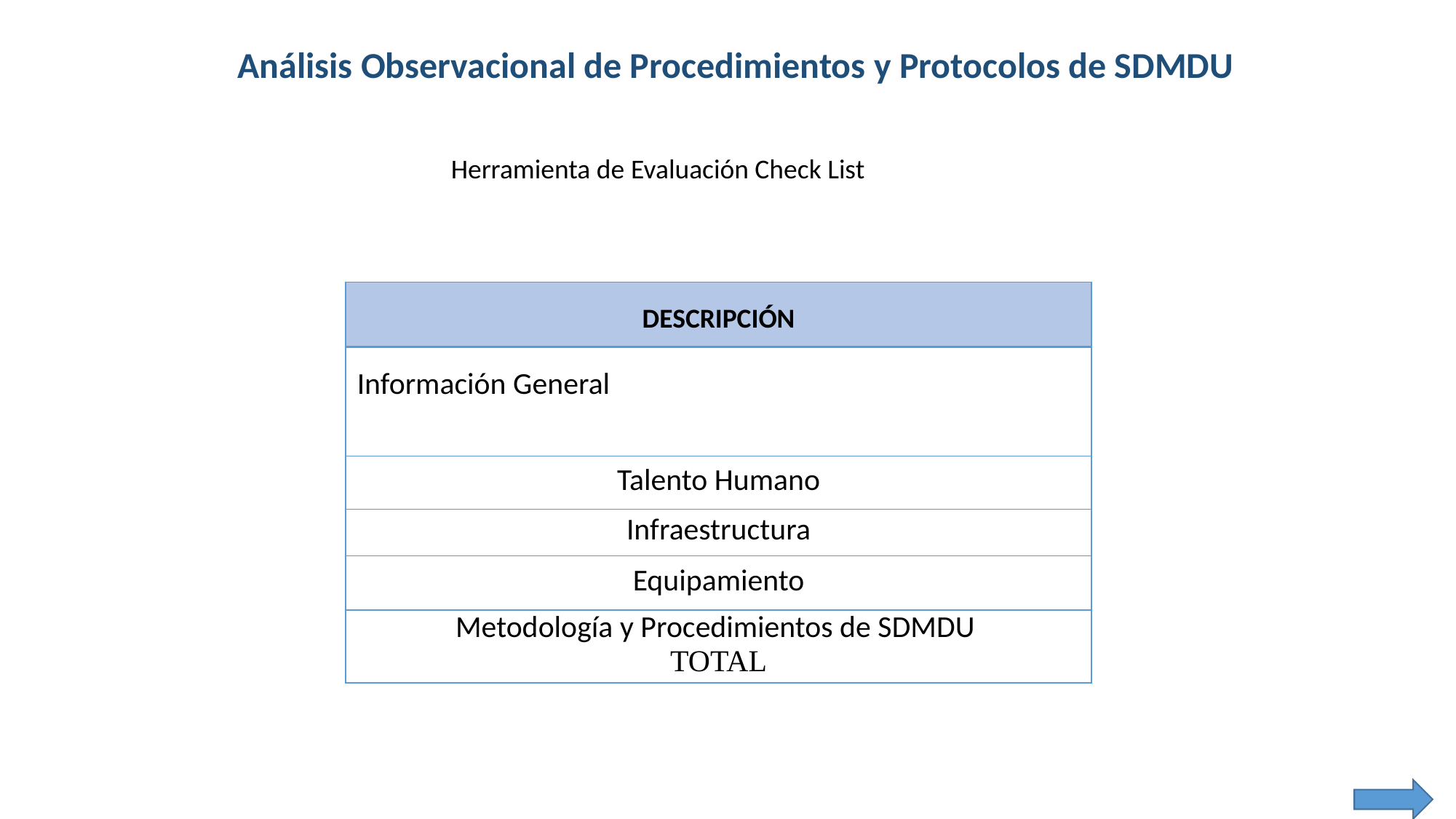

Análisis Observacional de Procedimientos y Protocolos de SDMDU
Herramienta de Evaluación Check List

| DESCRIPCIÓN |
| --- |
| Información General |
| Talento Humano |
| Infraestructura |
| Equipamiento |
| Metodología y Procedimientos de SDMDU TOTAL |